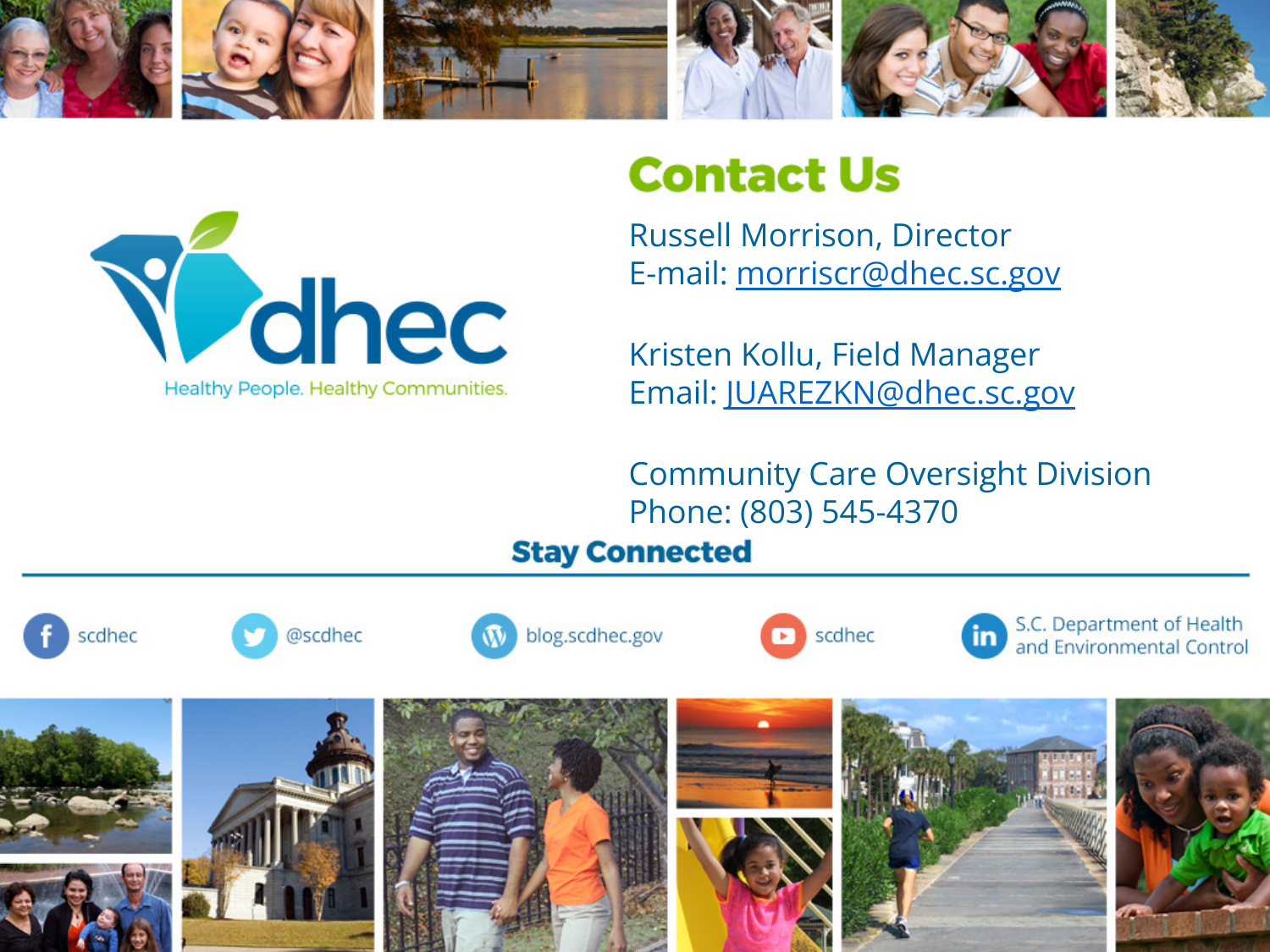

Russell Morrison, Director
E-mail: morriscr@dhec.sc.gov

Kristen Kollu, Field Manager
Email: JUAREZKN@dhec.sc.gov

Community Care Oversight Division
Phone: (803) 545-4370